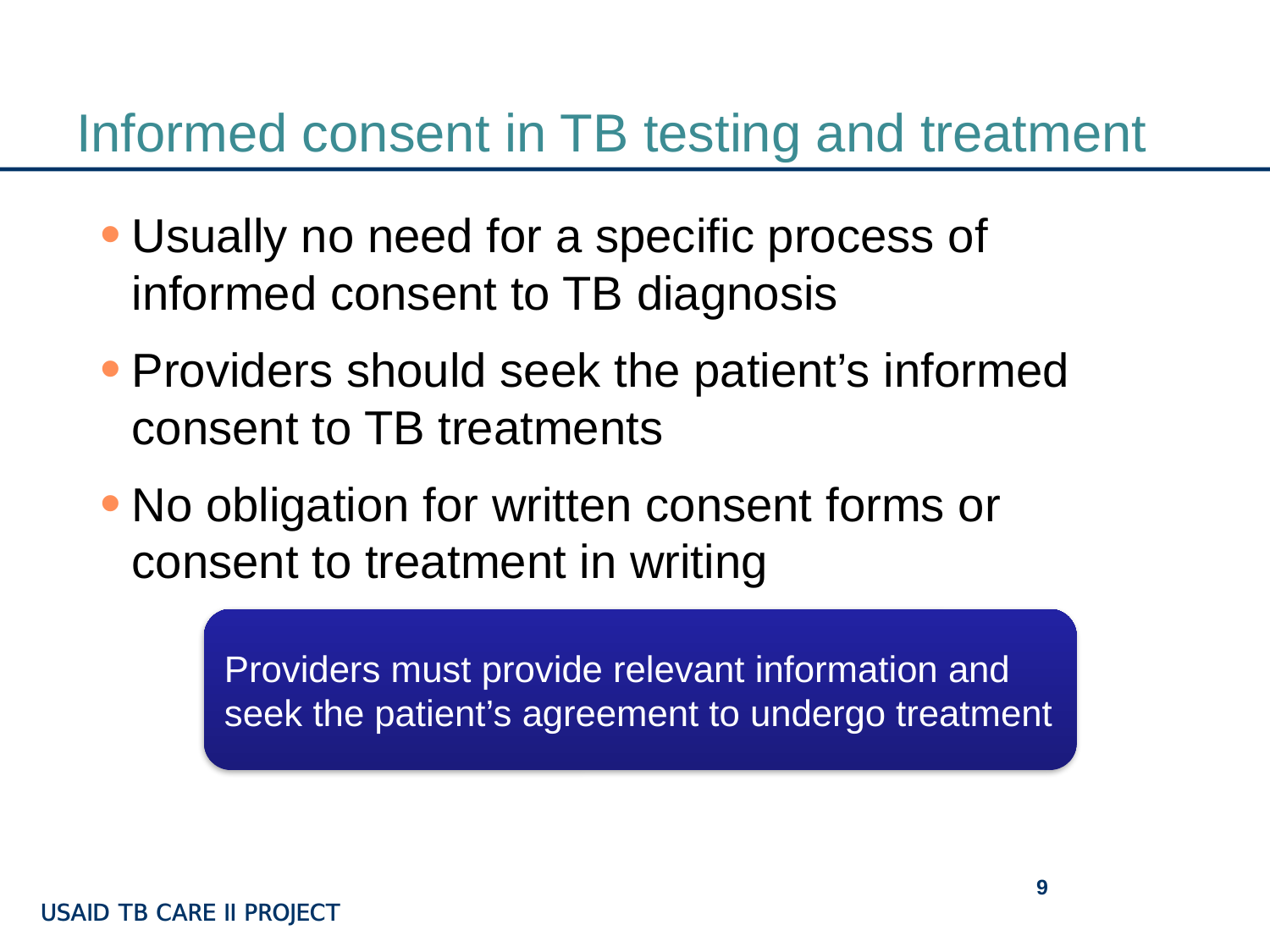

# Informed consent in TB testing and treatment
Usually no need for a specific process of informed consent to TB diagnosis
Providers should seek the patient’s informed consent to TB treatments
No obligation for written consent forms or consent to treatment in writing
Providers must provide relevant information and seek the patient’s agreement to undergo treatment
9